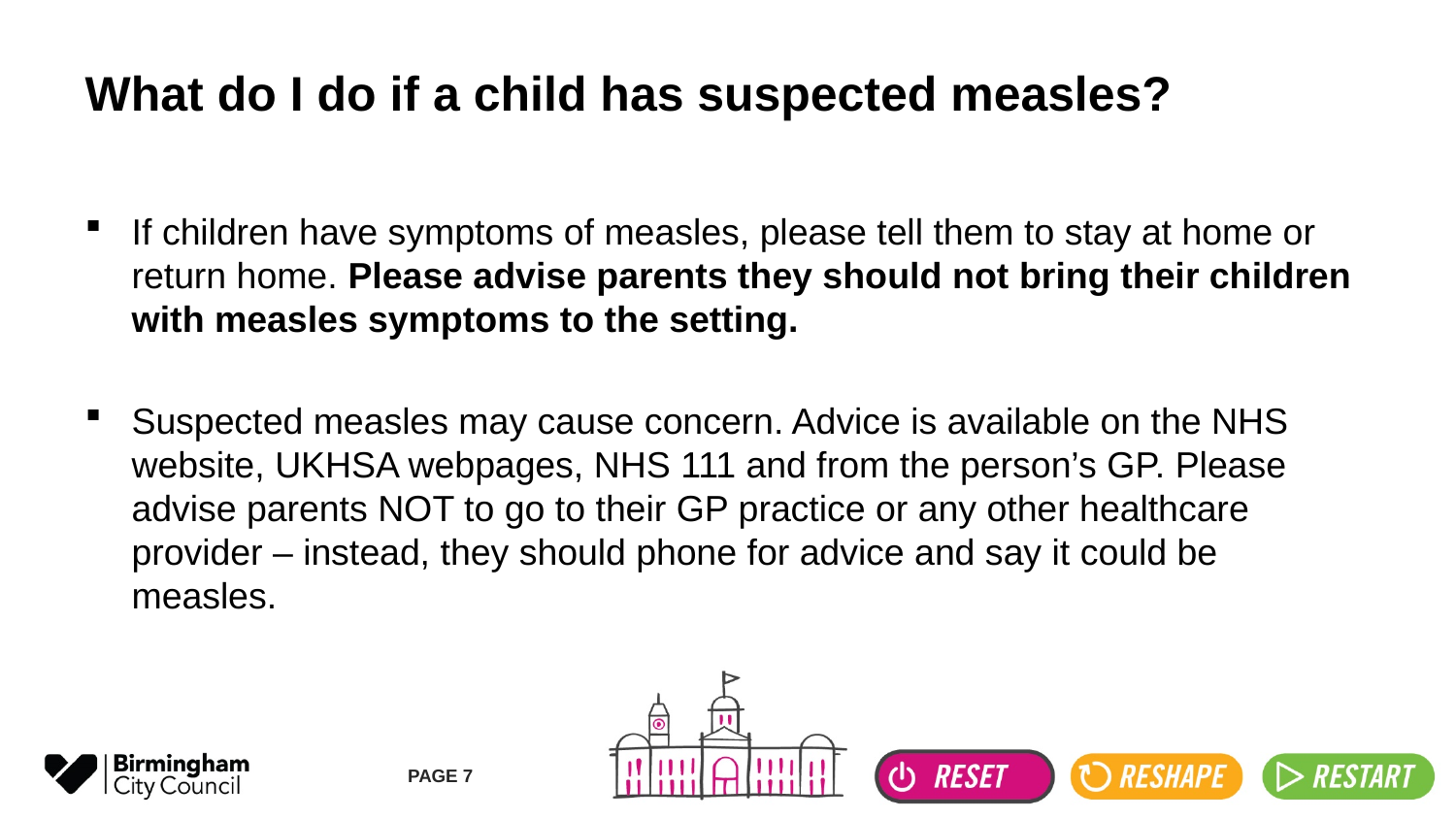

# What do I do if a child has suspected measles?

If children have symptoms of measles, please tell them to stay at home or return home. Please advise parents they should not bring their children with measles symptoms to the setting.

Suspected measles may cause concern. Advice is available on the NHS website, UKHSA webpages, NHS 111 and from the person’s GP. Please advise parents NOT to go to their GP practice or any other healthcare provider – instead, they should phone for advice and say it could be measles.